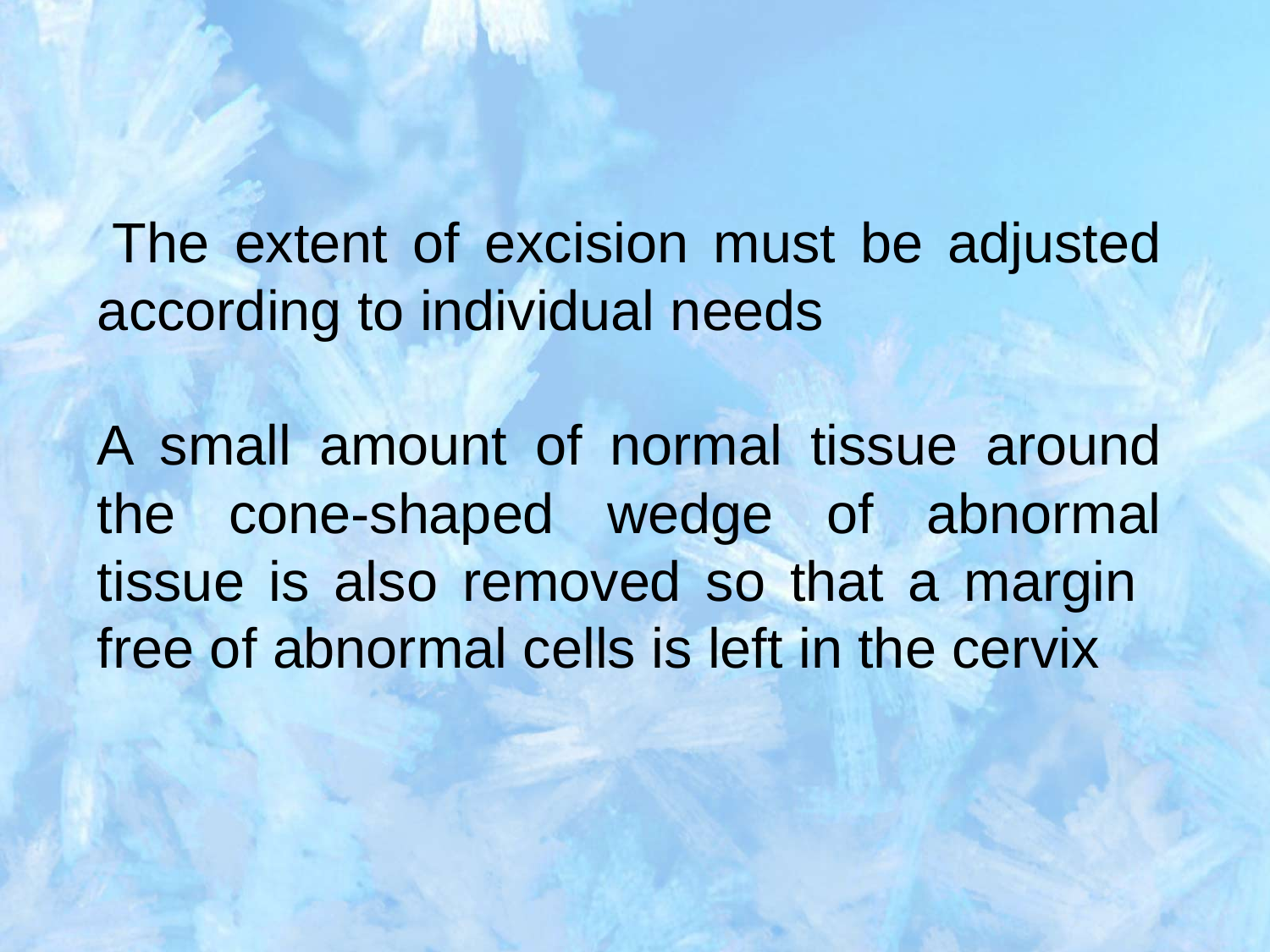

The extent of excision must be adjusted according to individual needs

A small amount of normal tissue around the cone-shaped wedge of abnormal tissue is also removed so that a margin  free of abnormal cells is left in the cervix